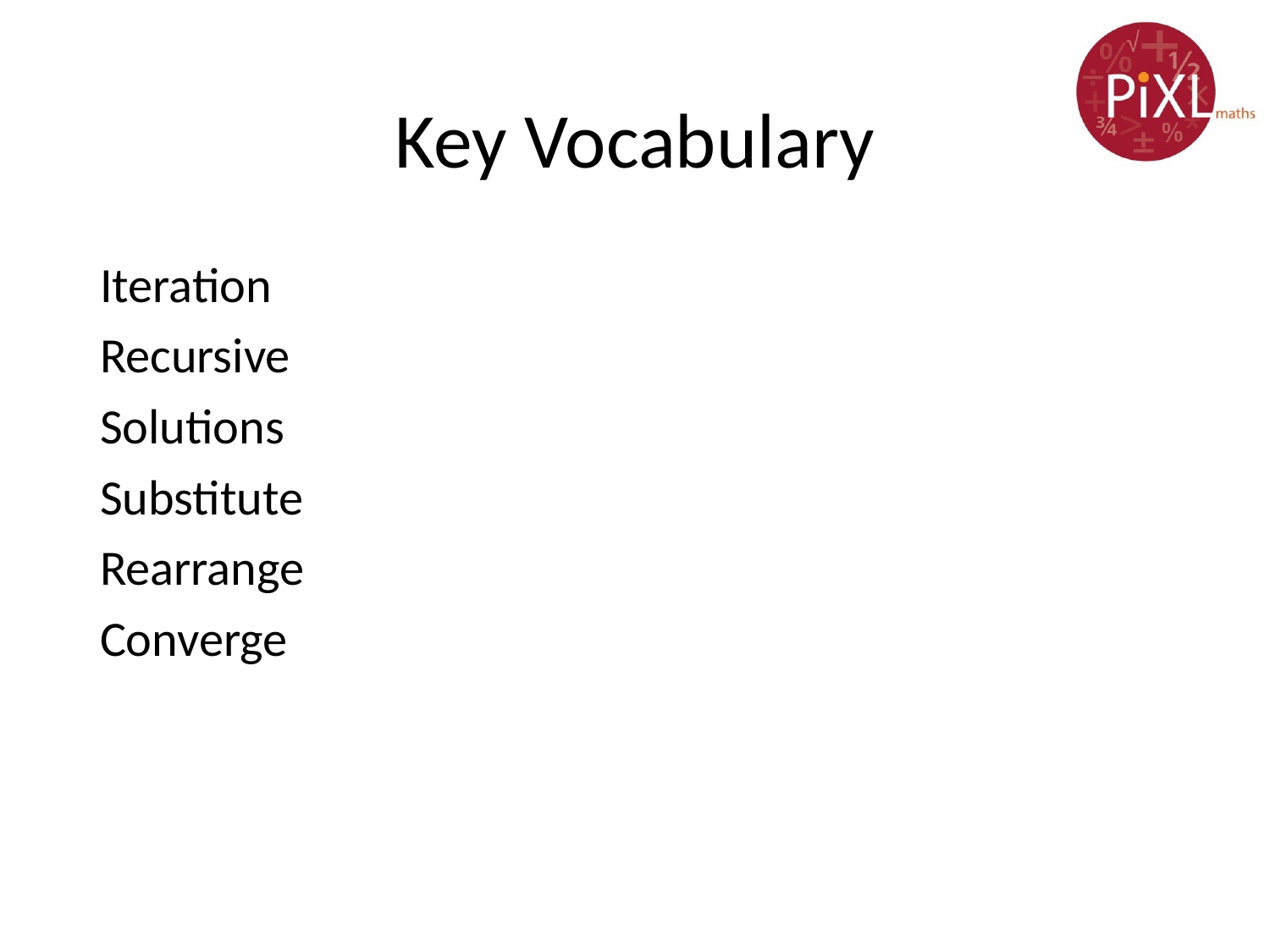

# Key Vocabulary
Iteration
Recursive
Solutions
Substitute
Rearrange
Converge